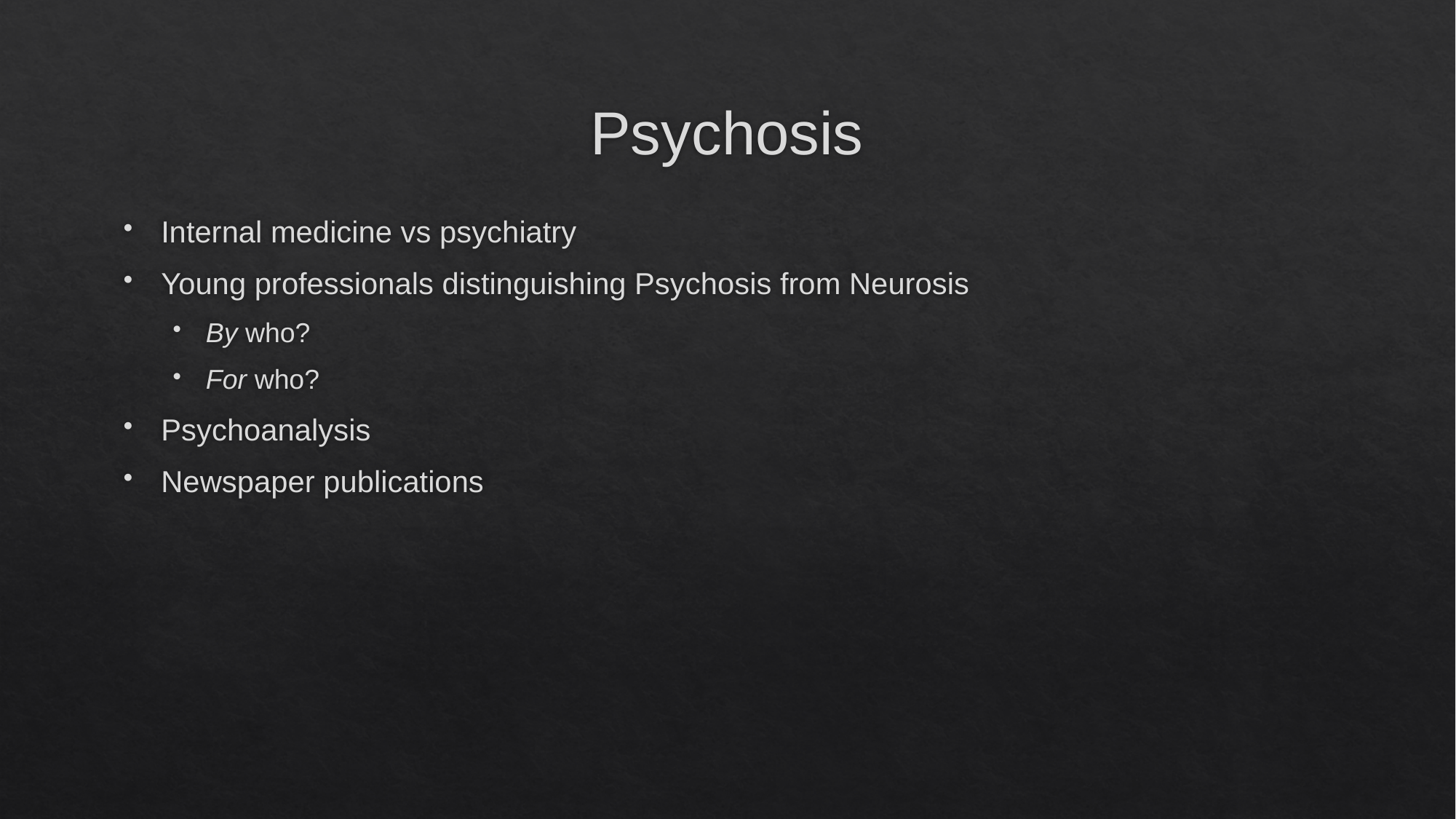

# Psychosis
Internal medicine vs psychiatry
Young professionals distinguishing Psychosis from Neurosis
By who?
For who?
Psychoanalysis
Newspaper publications